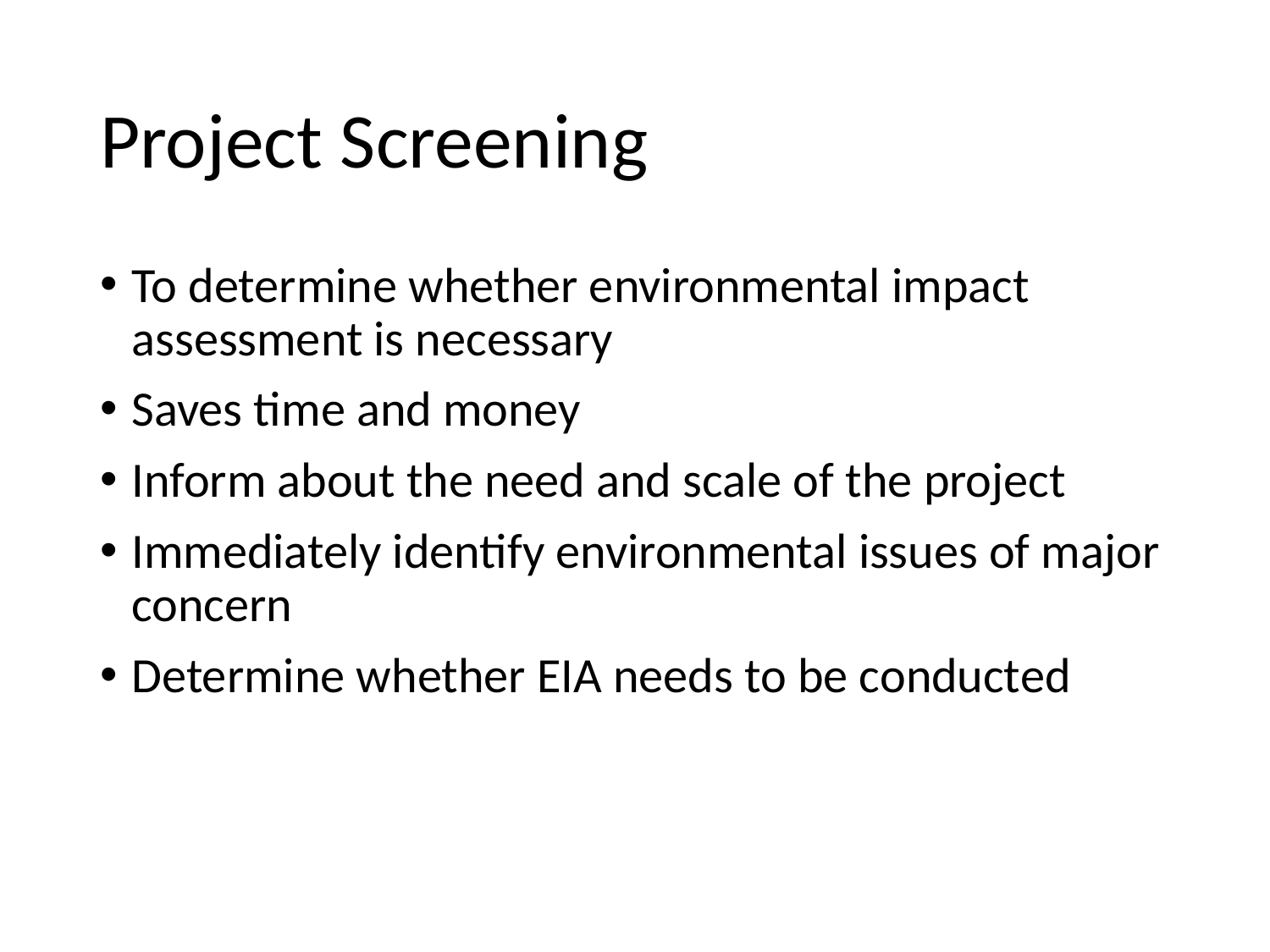

# Project Screening
To determine whether environmental impact assessment is necessary
Saves time and money
Inform about the need and scale of the project
Immediately identify environmental issues of major concern
Determine whether EIA needs to be conducted